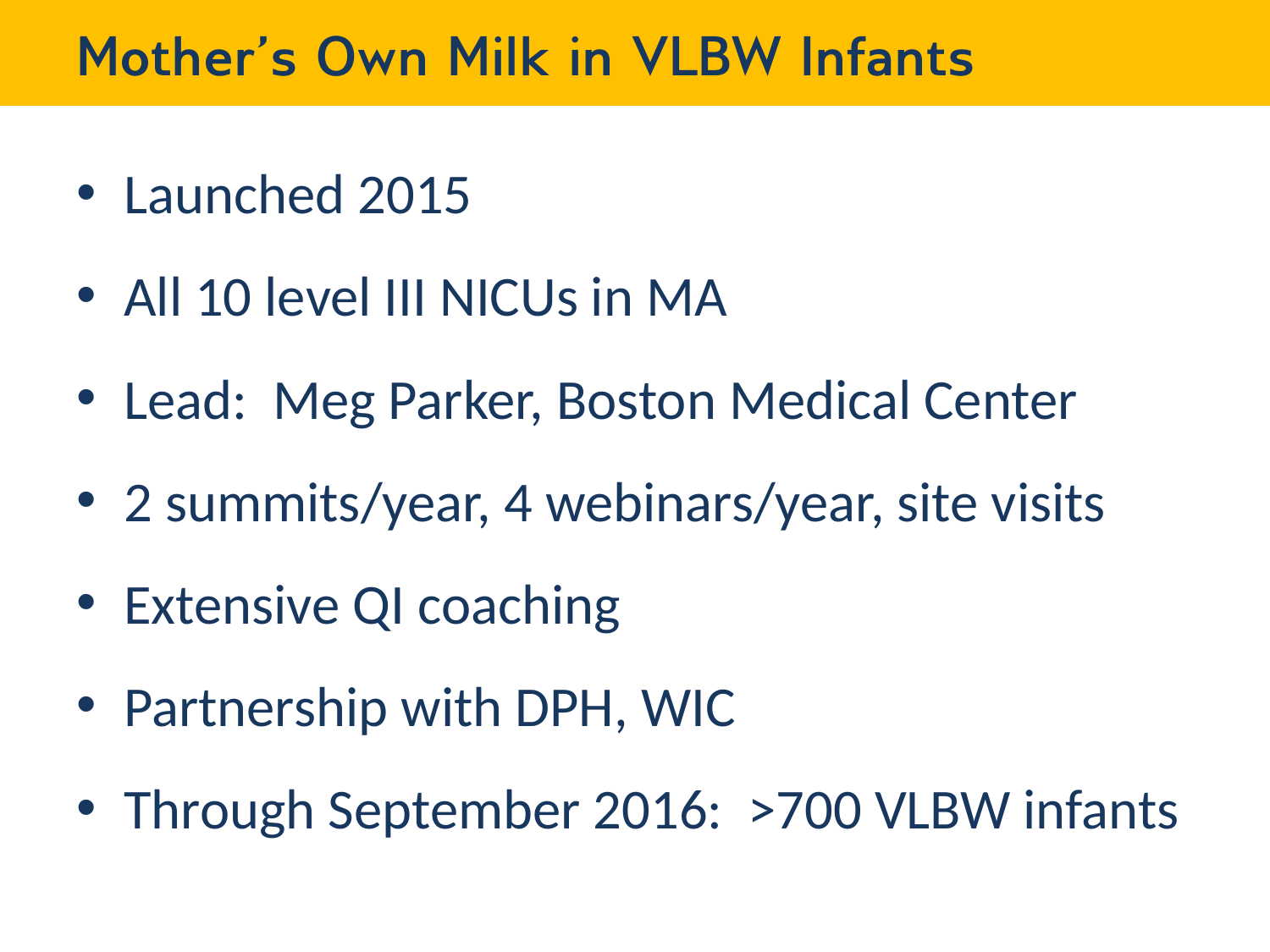

# Mother’s Own Milk in VLBW Infants
Launched 2015
All 10 level III NICUs in MA
Lead:  Meg Parker, Boston Medical Center
2 summits/year, 4 webinars/year, site visits
Extensive QI coaching
Partnership with DPH, WIC
Through September 2016:  >700 VLBW infants